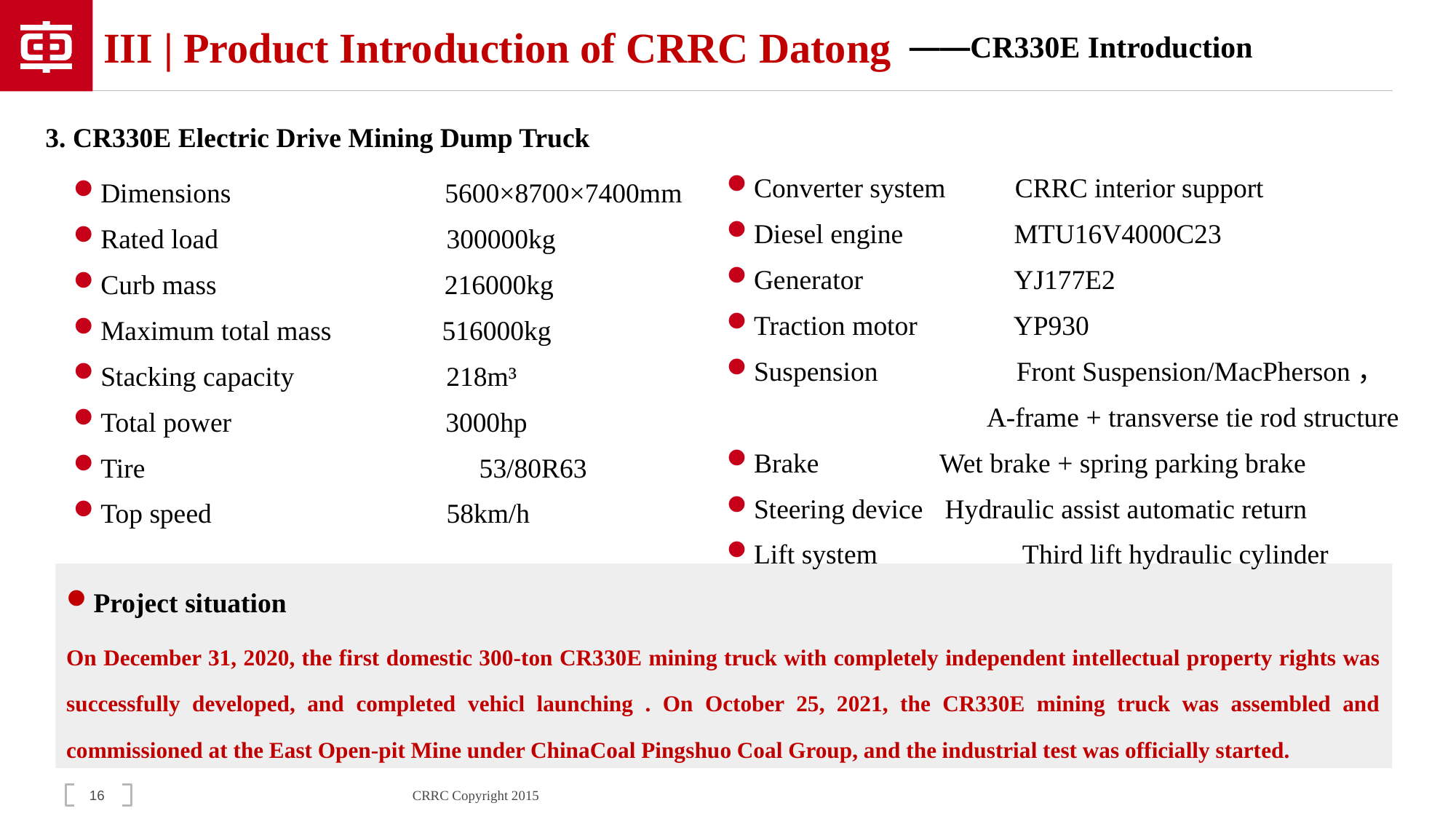

# III | Product Introduction of CRRC Datong
    ——CR330E Introduction
  3. CR330E Electric Drive Mining Dump Truck
Dimensions                               5600×8700×7400mm
Rated load                                 300000kg
Curb mass                                 216000kg
Maximum total mass                516000kg
Stacking capacity                      218m³
Total power                               3000hp
Tire	                                           53/80R63
Top speed                                  58km/h
Converter system          CRRC interior support
Diesel engine                MTU16V4000C23
Generator                      YJ177E2
Traction motor              YP930
Suspension                    Front Suspension/MacPherson，
                                         A-frame + transverse tie rod structure
Brake	               Wet brake + spring parking brake
Steering device	Hydraulic assist automatic return
Lift system                     Third lift hydraulic cylinder
Project situation
On December 31, 2020, the first domestic 300-ton CR330E mining truck with completely independent intellectual property rights was successfully developed, and completed vehicl launching . On October 25, 2021, the CR330E mining truck was assembled and commissioned at the East Open-pit Mine under ChinaCoal Pingshuo Coal Group, and the industrial test was officially started.
16
CRRC Copyright 2015